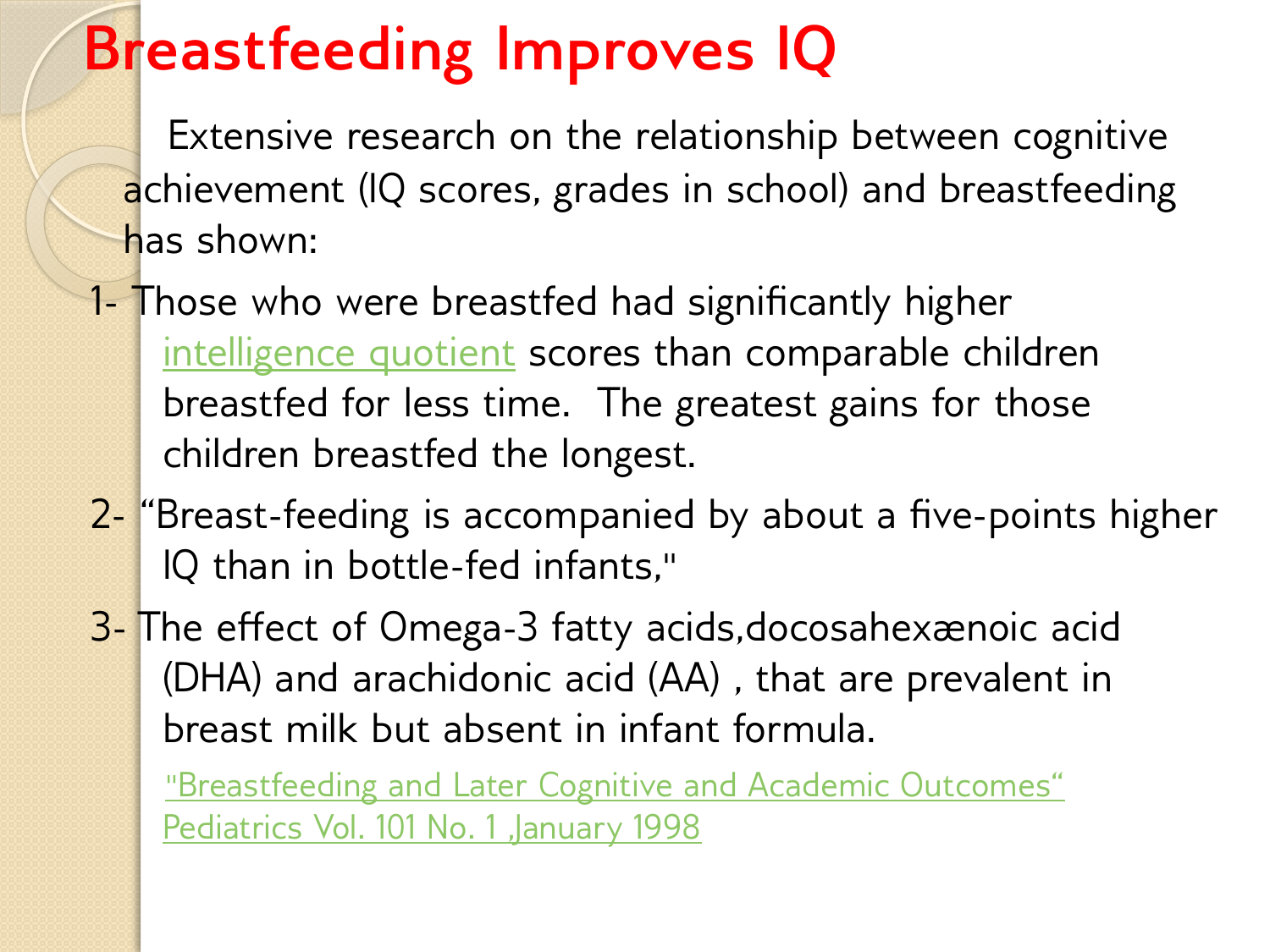

# Breastfeeding Improves IQ
     Extensive research on the relationship between cognitive achievement (IQ scores, grades in school) and breastfeeding has shown:
1- Those who were breastfed had significantly higher intelligence quotient scores than comparable children breastfed for less time.  The greatest gains for those children breastfed the longest.
2- “Breast-feeding is accompanied by about a five-points higher IQ than in bottle-fed infants,"
3- The effect of Omega-3 fatty acids,docosahexaenoic acid (DHA) and arachidonic acid (AA) , that are prevalent in breast milk but absent in infant formula.
       "Breastfeeding and Later Cognitive and Academic Outcomes“
Pediatrics Vol. 101 No. 1 ,January 1998